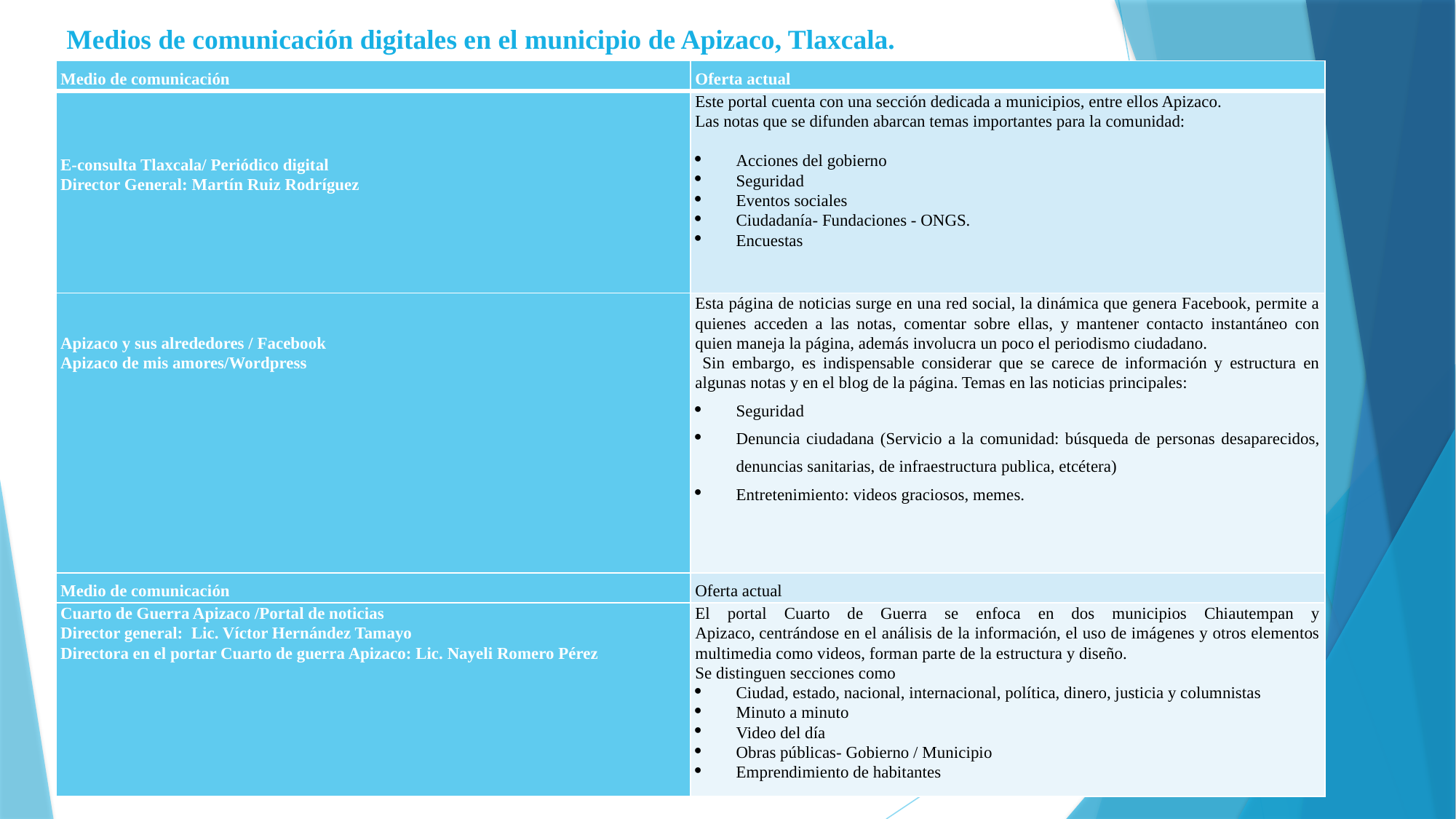

Medios de comunicación digitales en el municipio de Apizaco, Tlaxcala.
| Medio de comunicación | Oferta actual |
| --- | --- |
| E-consulta Tlaxcala/ Periódico digital Director General: Martín Ruiz Rodríguez | Este portal cuenta con una sección dedicada a municipios, entre ellos Apizaco. Las notas que se difunden abarcan temas importantes para la comunidad:   Acciones del gobierno Seguridad Eventos sociales Ciudadanía- Fundaciones - ONGS. Encuestas |
| Apizaco y sus alrededores / Facebook Apizaco de mis amores/Wordpress | Esta página de noticias surge en una red social, la dinámica que genera Facebook, permite a quienes acceden a las notas, comentar sobre ellas, y mantener contacto instantáneo con quien maneja la página, además involucra un poco el periodismo ciudadano. Sin embargo, es indispensable considerar que se carece de información y estructura en algunas notas y en el blog de la página. Temas en las noticias principales: Seguridad Denuncia ciudadana (Servicio a la comunidad: búsqueda de personas desaparecidos, denuncias sanitarias, de infraestructura publica, etcétera) Entretenimiento: videos graciosos, memes. |
| Medio de comunicación | Oferta actual |
| Cuarto de Guerra Apizaco /Portal de noticias Director general:  Lic. Víctor Hernández Tamayo Directora en el portar Cuarto de guerra Apizaco: Lic. Nayeli Romero Pérez | El portal Cuarto de Guerra se enfoca en dos municipios Chiautempan y Apizaco, centrándose en el análisis de la información, el uso de imágenes y otros elementos multimedia como videos, forman parte de la estructura y diseño. Se distinguen secciones como Ciudad, estado, nacional, internacional, política, dinero, justicia y columnistas Minuto a minuto Video del día Obras públicas- Gobierno / Municipio Emprendimiento de habitantes |